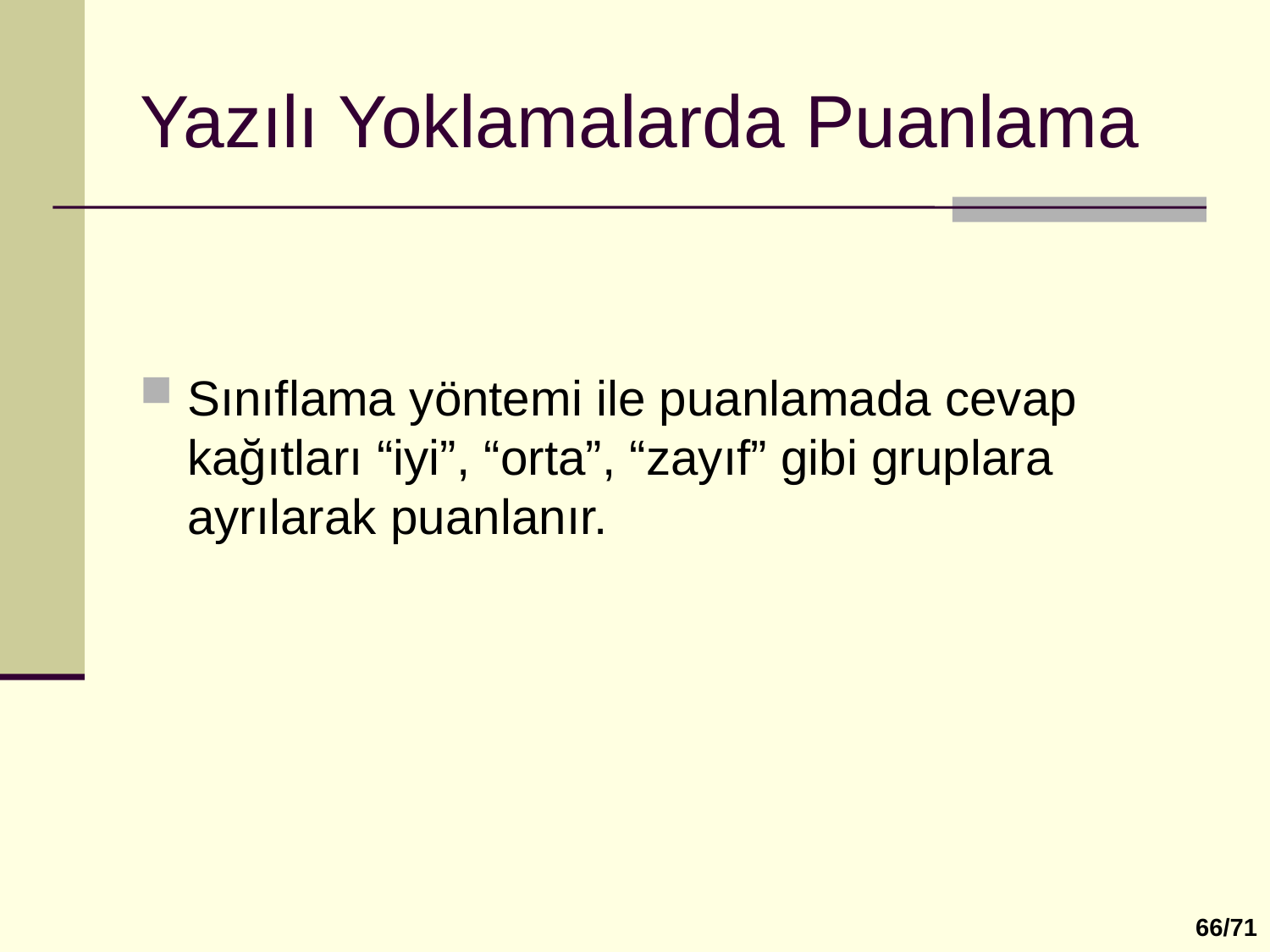

# Yazılı Yoklamalarda Puanlama

Sınıflama yöntemi ile puanlamada cevap kağıtları “iyi”, “orta”, “zayıf” gibi gruplara ayrılarak puanlanır.

66/71